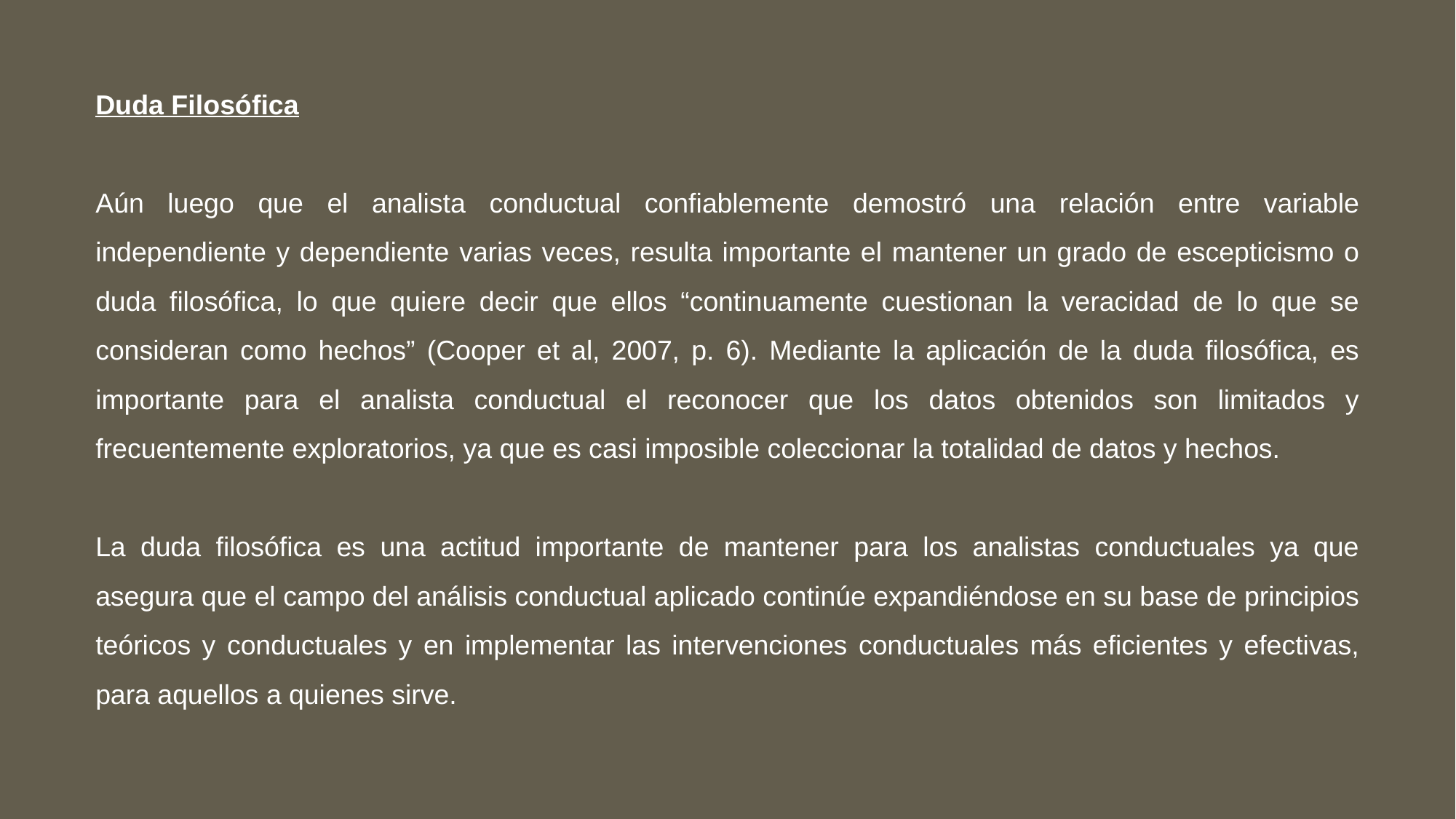

Duda Filosófica

Aún luego que el analista conductual confiablemente demostró una relación entre variable independiente y dependiente varias veces, resulta importante el mantener un grado de escepticismo o duda filosófica, lo que quiere decir que ellos “continuamente cuestionan la veracidad de lo que se consideran como hechos” (Cooper et al, 2007, p. 6). Mediante la aplicación de la duda filosófica, es importante para el analista conductual el reconocer que los datos obtenidos son limitados y frecuentemente exploratorios, ya que es casi imposible coleccionar la totalidad de datos y hechos.

La duda filosófica es una actitud importante de mantener para los analistas conductuales ya que asegura que el campo del análisis conductual aplicado continúe expandiéndose en su base de principios teóricos y conductuales y en implementar las intervenciones conductuales más eficientes y efectivas, para aquellos a quienes sirve.